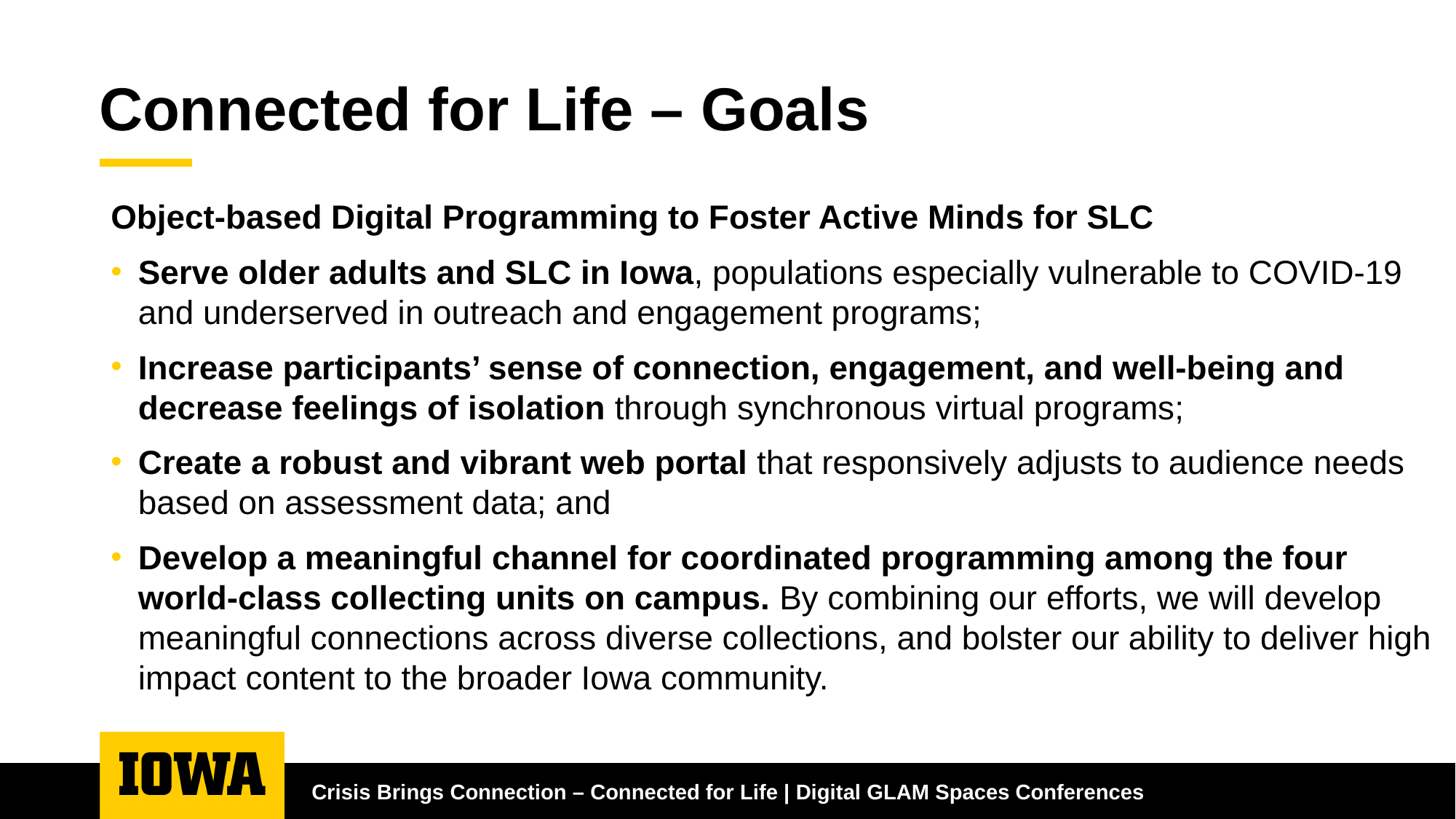

# Connected for Life – Goals
Object-based Digital Programming to Foster Active Minds for SLC
Serve older adults and SLC in Iowa, populations especially vulnerable to COVID-19 and underserved in outreach and engagement programs;
Increase participants’ sense of connection, engagement, and well-being and decrease feelings of isolation through synchronous virtual programs;
Create a robust and vibrant web portal that responsively adjusts to audience needs based on assessment data; and
Develop a meaningful channel for coordinated programming among the four world-class collecting units on campus. By combining our efforts, we will develop meaningful connections across diverse collections, and bolster our ability to deliver high impact content to the broader Iowa community.
Crisis Brings Connection – Connected for Life | Digital GLAM Spaces Conferences